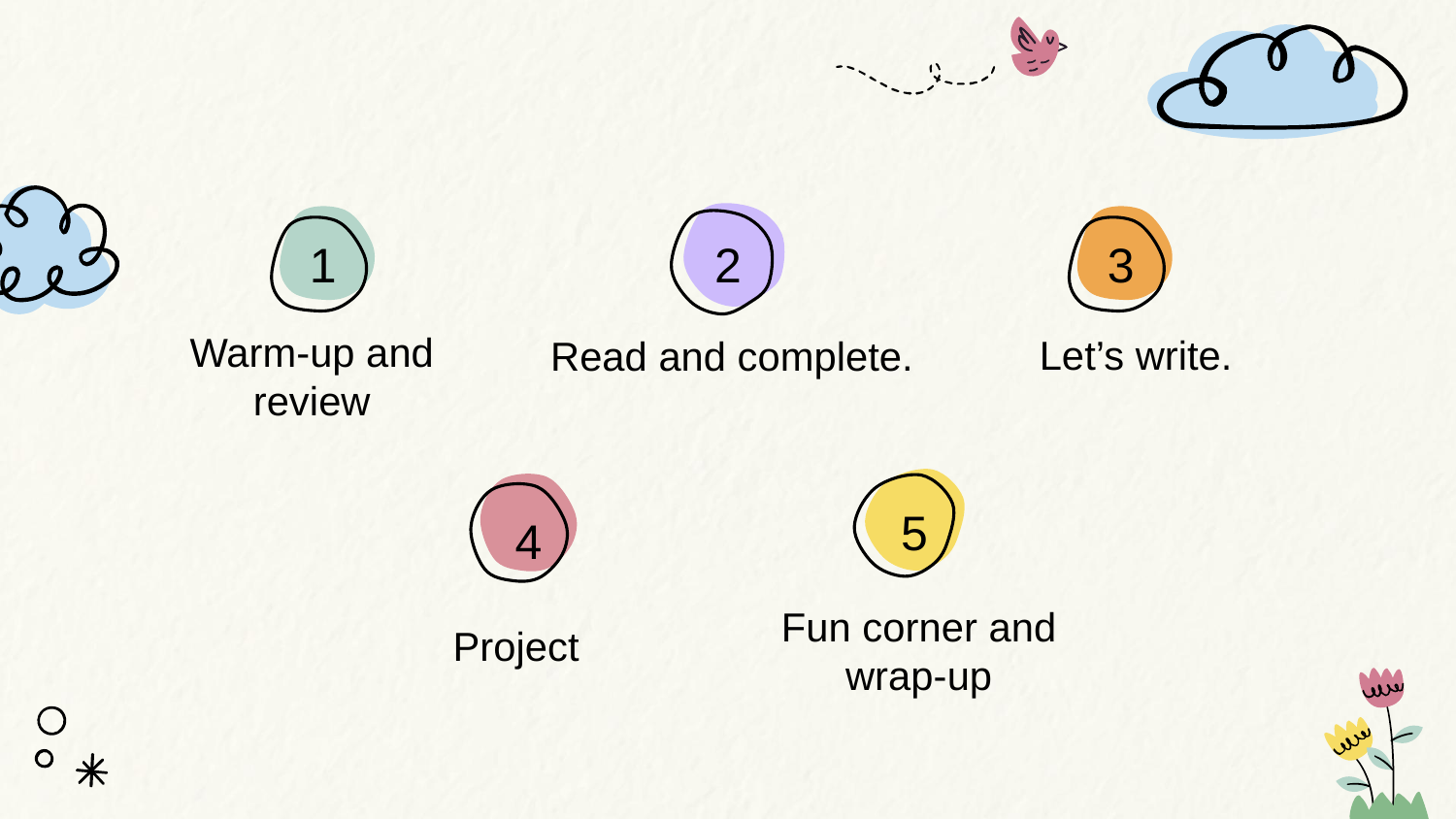

1
2
3
Let’s write.
Read and complete.
Warm-up and review

5
# 4
Fun corner and wrap-up
Project